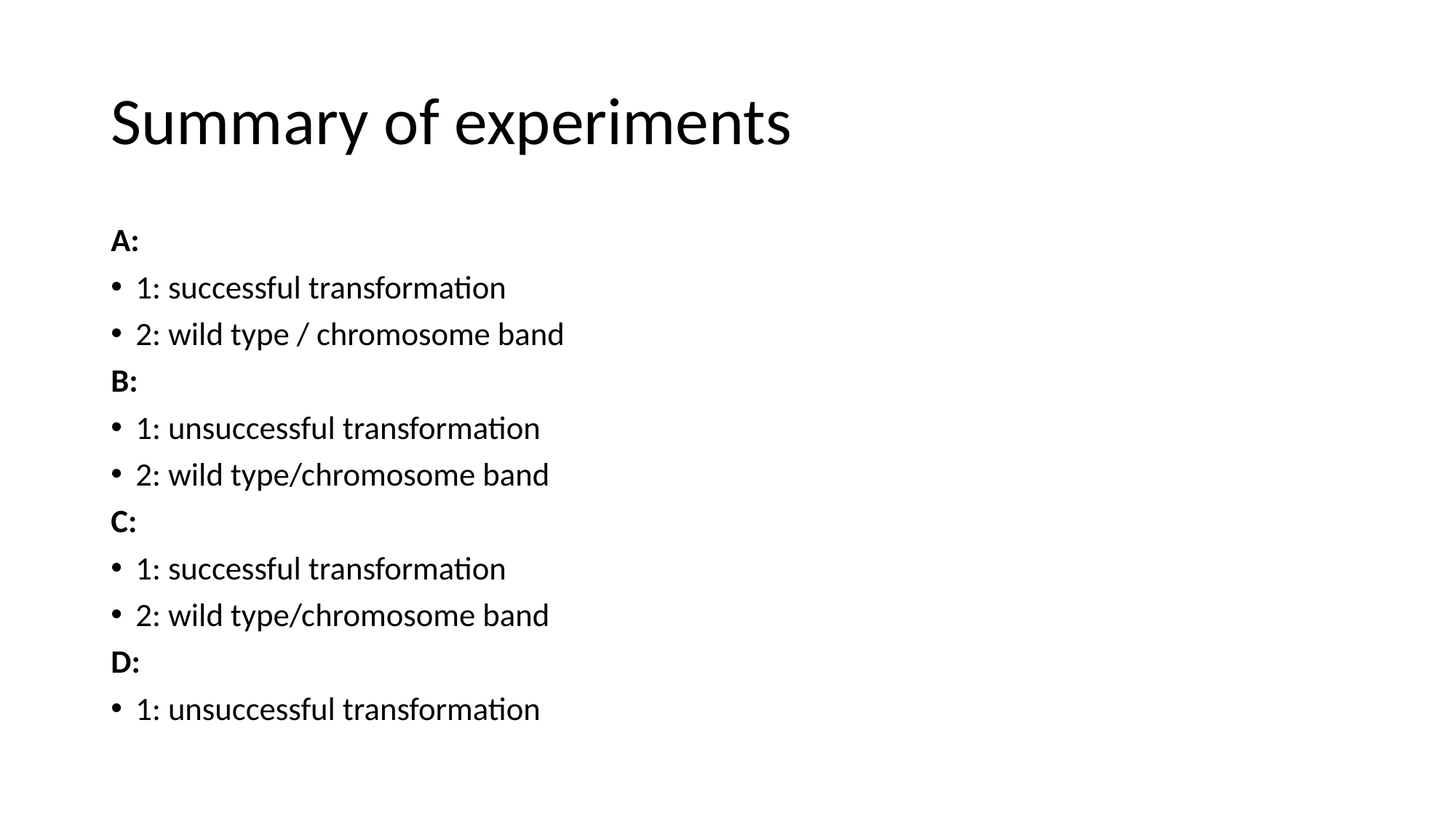

# Summary of experiments
A:
1: successful transformation
2: wild type / chromosome band
B:
1: unsuccessful transformation
2: wild type/chromosome band
C:
1: successful transformation
2: wild type/chromosome band
D:
1: unsuccessful transformation